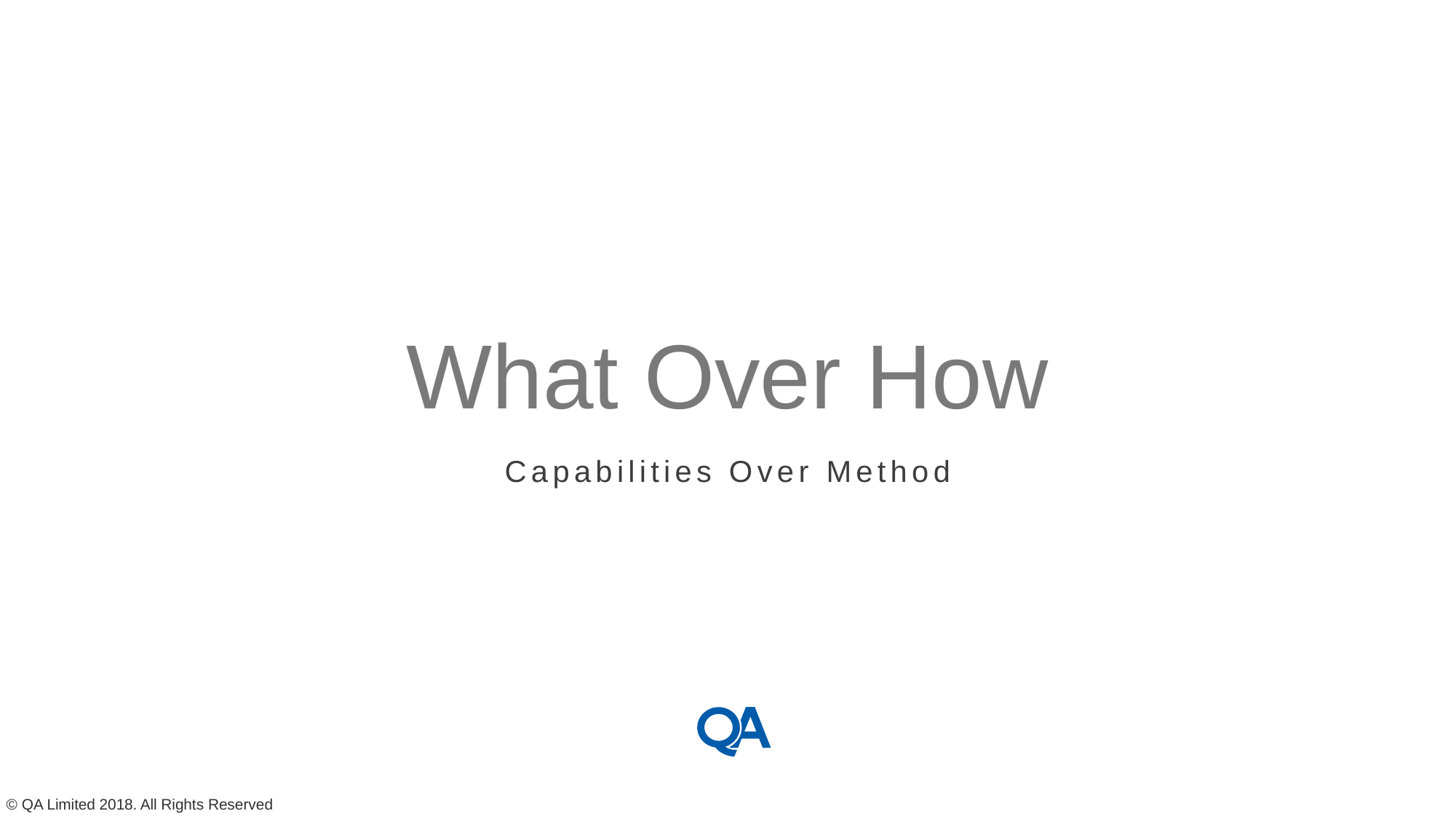

# What Over How
Capabilities Over Method